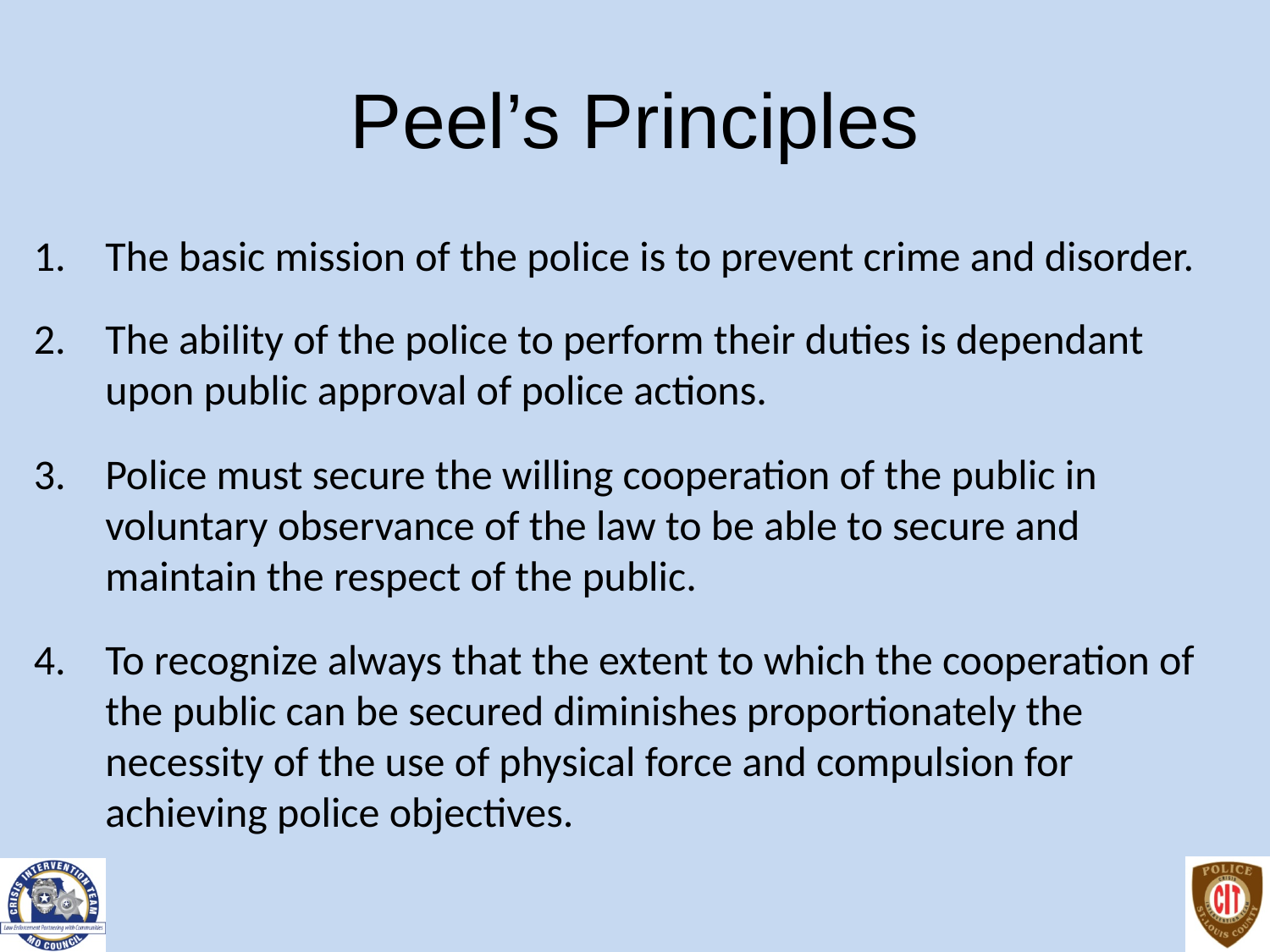

# Peel’s Principles
The basic mission of the police is to prevent crime and disorder.

The ability of the police to perform their duties is dependant upon public approval of police actions.

Police must secure the willing cooperation of the public in voluntary observance of the law to be able to secure and maintain the respect of the public.

To recognize always that the extent to which the cooperation of the public can be secured diminishes proportionately the necessity of the use of physical force and compulsion for achieving police objectives.